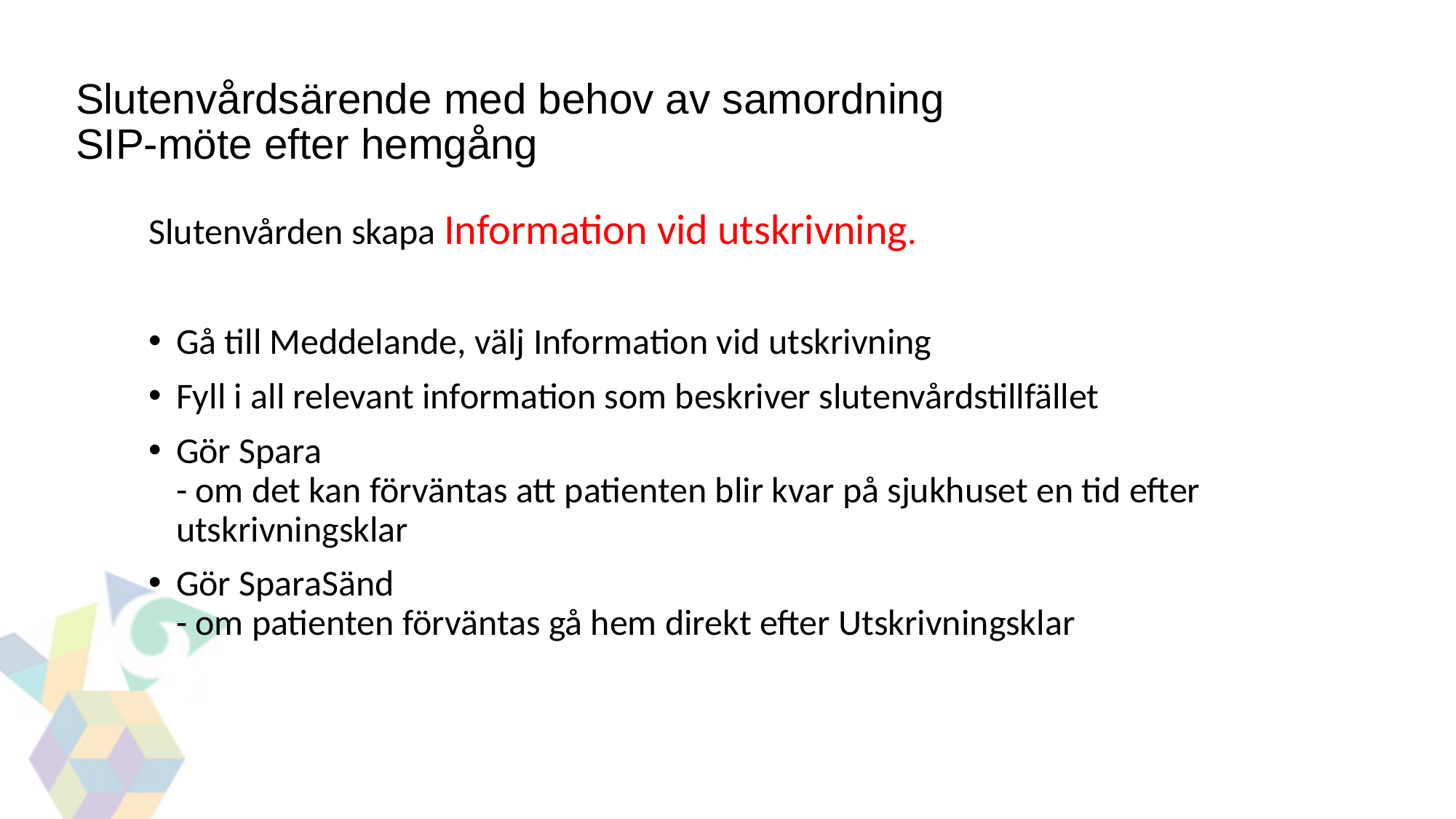

Slutenvårdsärende med behov av samordning
SIP-möte efter hemgång
Slutenvården skapa Information vid utskrivning.

Gå till Meddelande, välj Information vid utskrivning
Fyll i all relevant information som beskriver slutenvårdstillfället
Gör Spara
- om det kan förväntas att patienten blir kvar på sjukhuset en tid efter utskrivningsklar
Gör SparaSänd
- om patienten förväntas gå hem direkt efter Utskrivningsklar